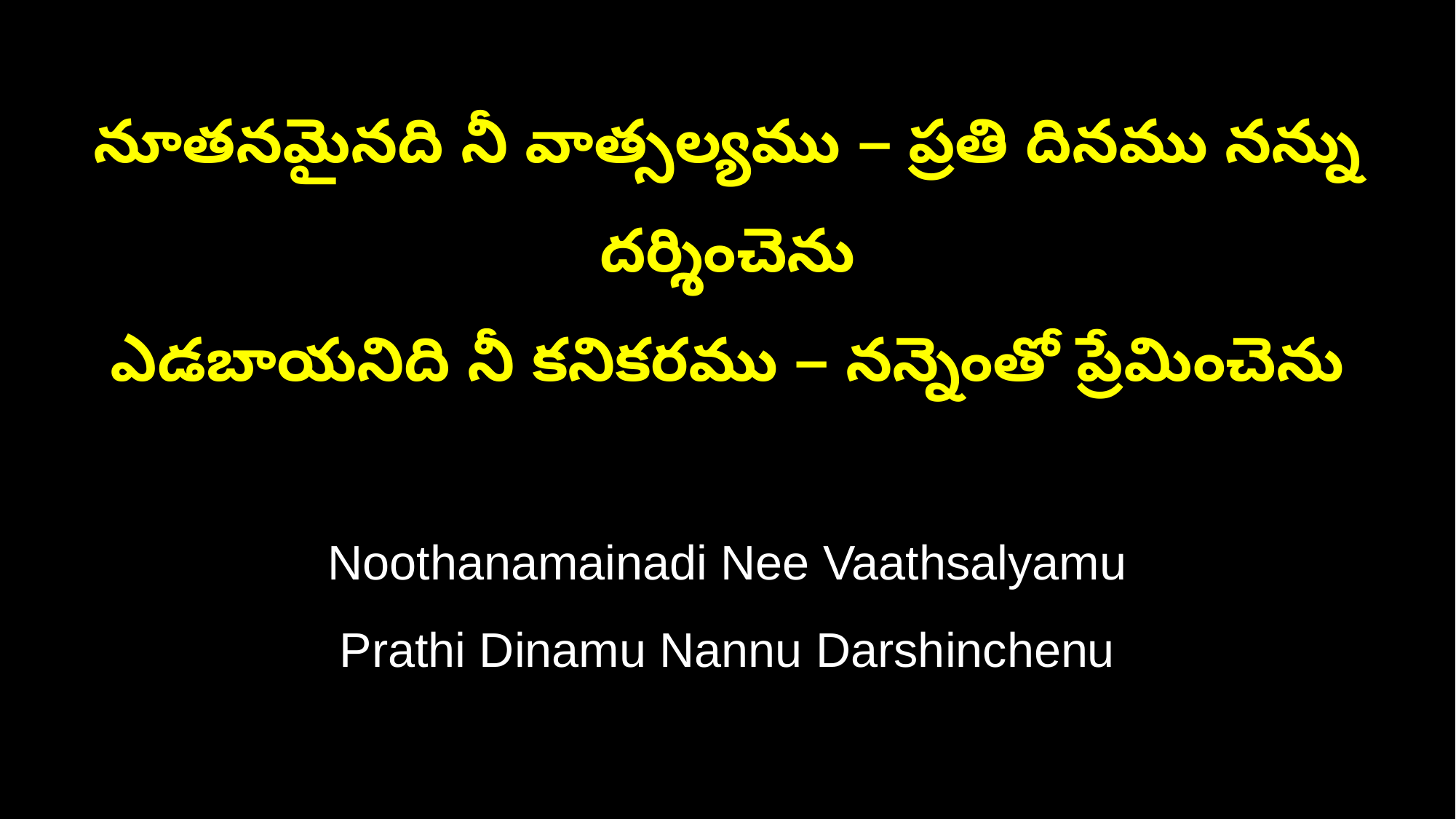

నూతనమైనది నీ వాత్సల్యము – ప్రతి దినము నన్ను దర్శించెను
ఎడబాయనిది నీ కనికరము – నన్నెంతో ప్రేమించెను
Noothanamainadi Nee Vaathsalyamu
Prathi Dinamu Nannu Darshinchenu